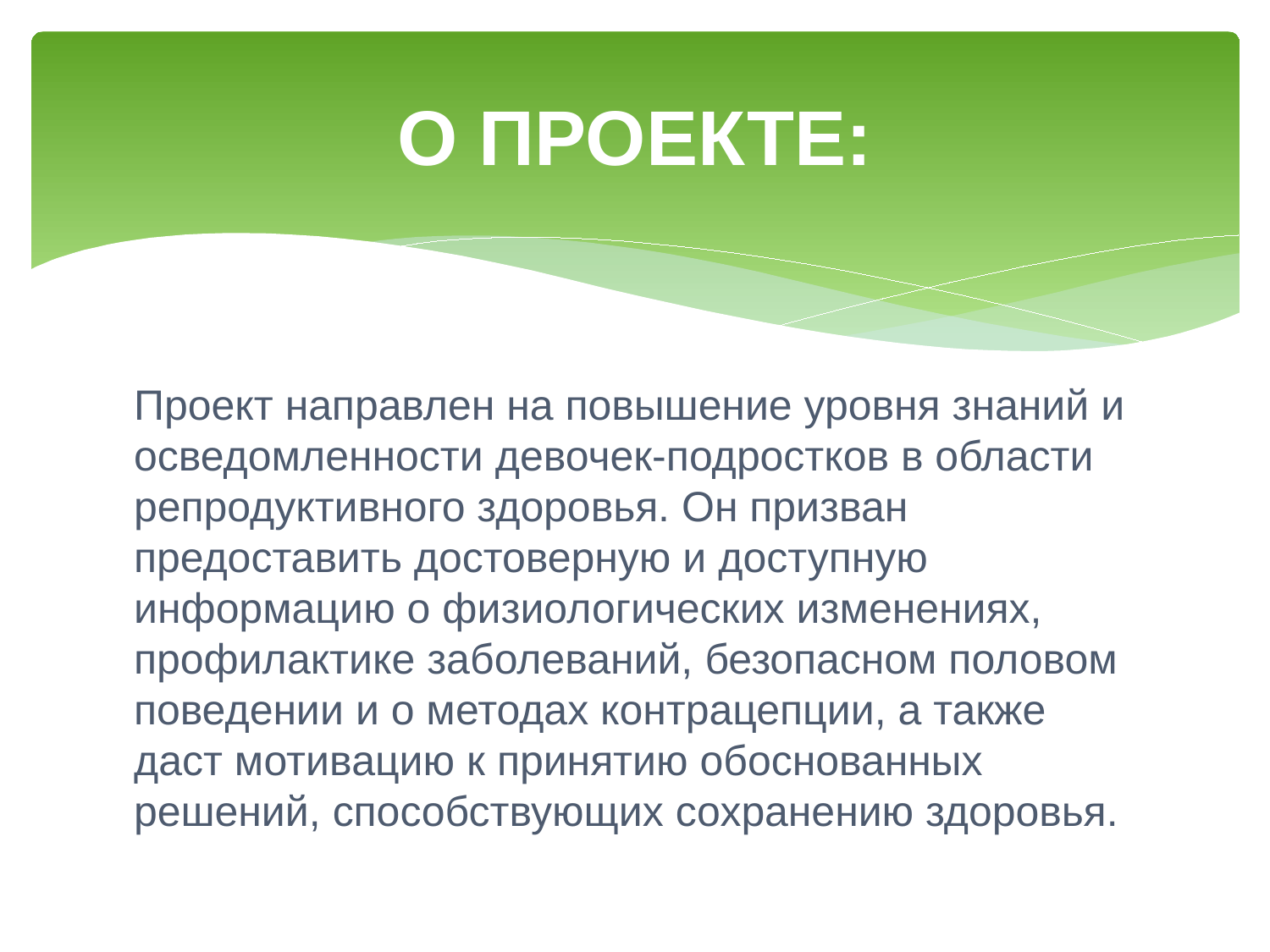

# О ПРОЕКТЕ:
Проект направлен на повышение уровня знаний и осведомленности девочек-подростков в области репродуктивного здоровья. Он призван предоставить достоверную и доступную информацию о физиологических изменениях, профилактике заболеваний, безопасном половом поведении и о методах контрацепции, а также даст мотивацию к принятию обоснованных решений, способствующих сохранению здоровья.